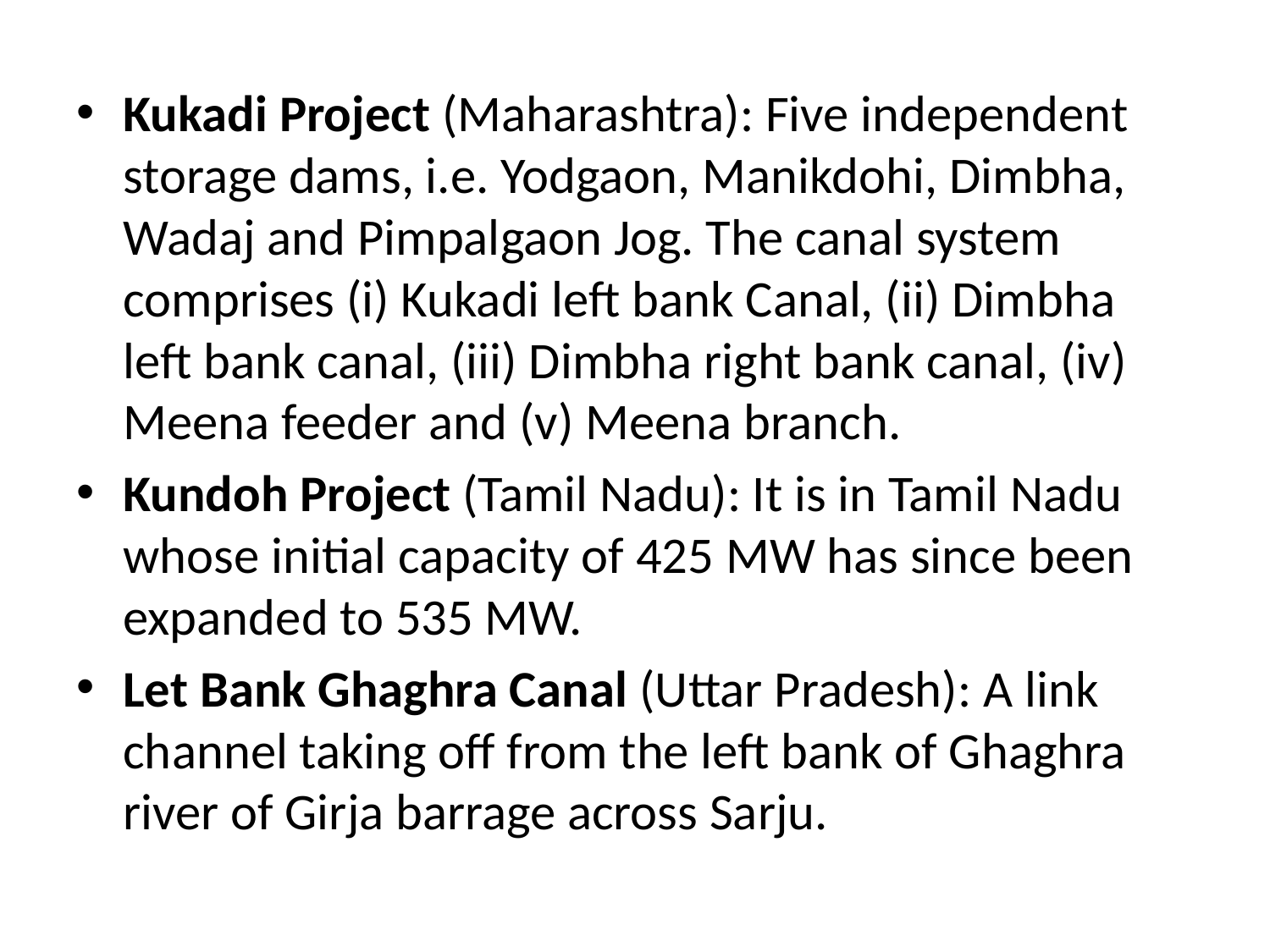

Kukadi Project (Maharashtra): Five independent storage dams, i.e. Yodgaon, Manikdohi, Dimbha, Wadaj and Pimpalgaon Jog. The canal system comprises (i) Kukadi left bank Canal, (ii) Dimbha left bank canal, (iii) Dimbha right bank canal, (iv) Meena feeder and (v) Meena branch.
Kundoh Project (Tamil Nadu): It is in Tamil Nadu whose initial capacity of 425 MW has since been expanded to 535 MW.
Let Bank Ghaghra Canal (Uttar Pradesh): A link channel taking off from the left bank of Ghaghra river of Girja barrage across Sarju.